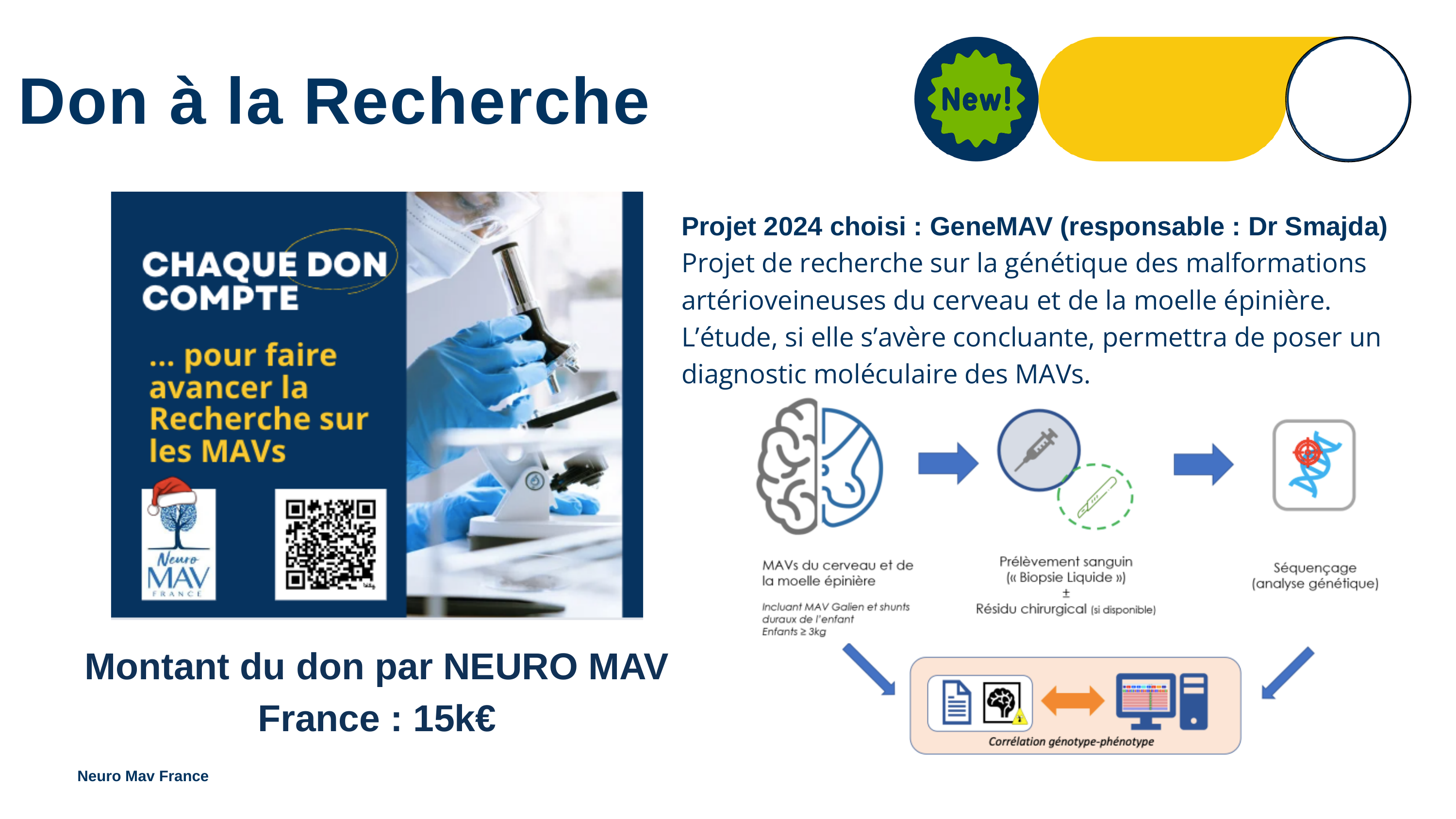

Don à la Recherche

Projet 2024 choisi : GeneMAV (responsable : Dr Smajda)
Projet de recherche sur la génétique des malformations artérioveineuses du cerveau et de la moelle épinière. L’étude, si elle s’avère concluante, permettra de poser un diagnostic moléculaire des MAVs.

Montant du don par NEURO MAV France : 15k€
Neuro Mav France